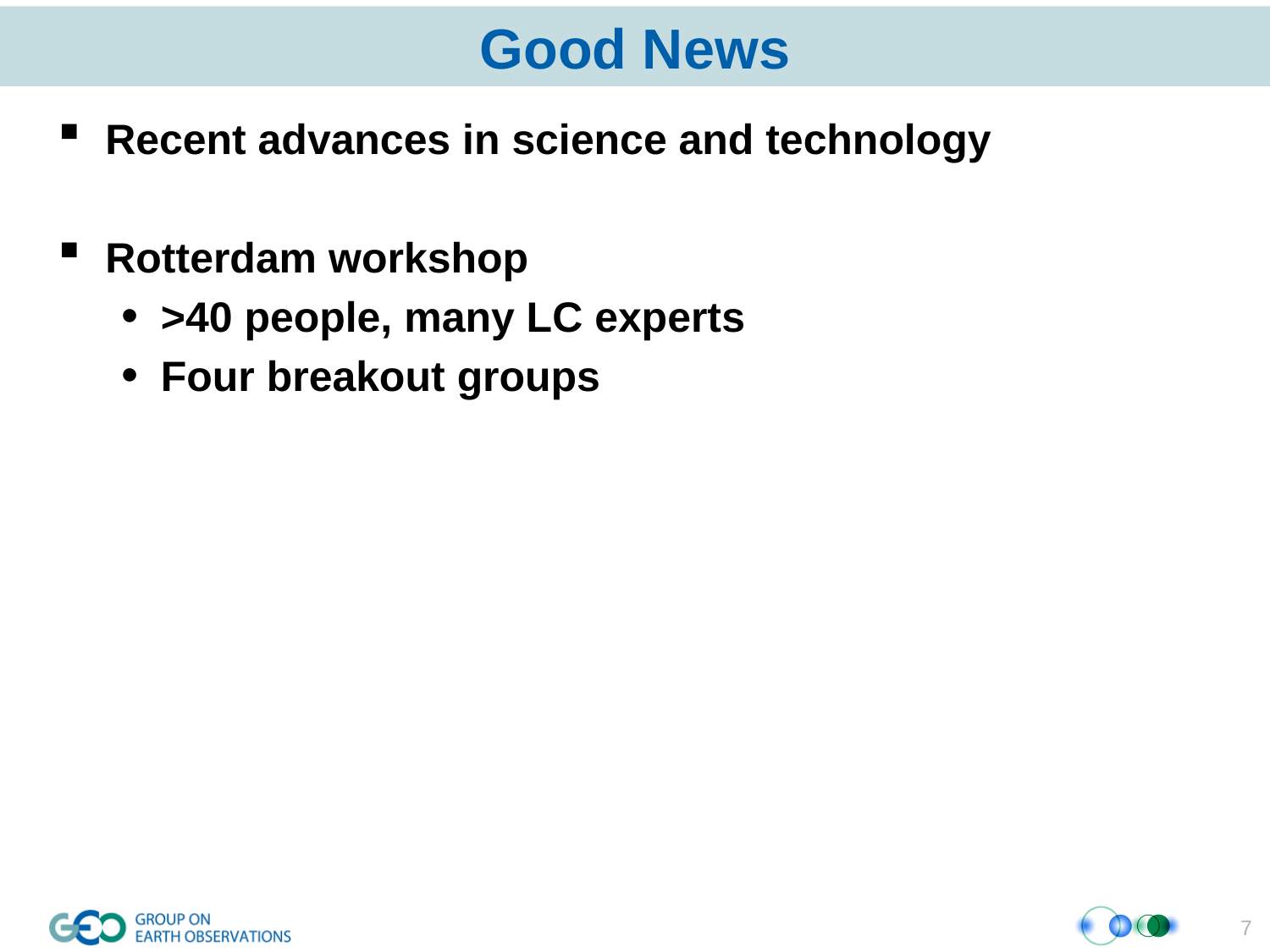

# Good News
Recent advances in science and technology

Rotterdam workshop
>40 people, many LC experts
Four breakout groups
7